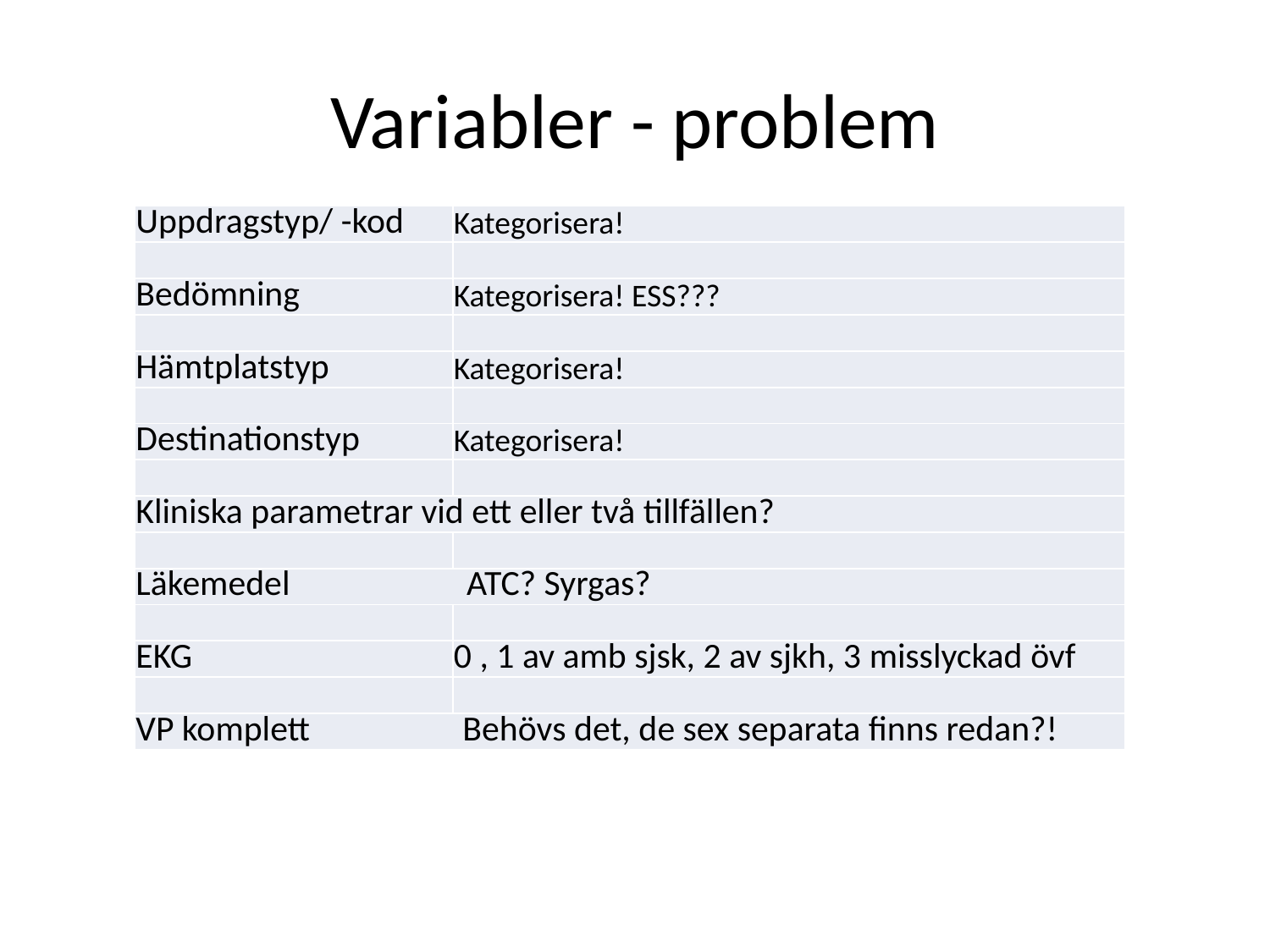

# Variabler - problem
| Uppdragstyp/ -kod | Kategorisera! |
| --- | --- |
|  |  |
| Bedömning | Kategorisera! ESS??? |
|  |  |
| Hämtplatstyp | Kategorisera! |
|  |  |
| Destinationstyp | Kategorisera! |
|  |  |
| Kliniska parametrar vid ett eller två tillfällen? |  |
|  |  |
| Läkemedel ATC? Syrgas? |  |
|  |  |
| EKG | 0 , 1 av amb sjsk, 2 av sjkh, 3 misslyckad övf |
|  |  |
| VP komplett Behövs det, de sex separata finns redan?! |  |